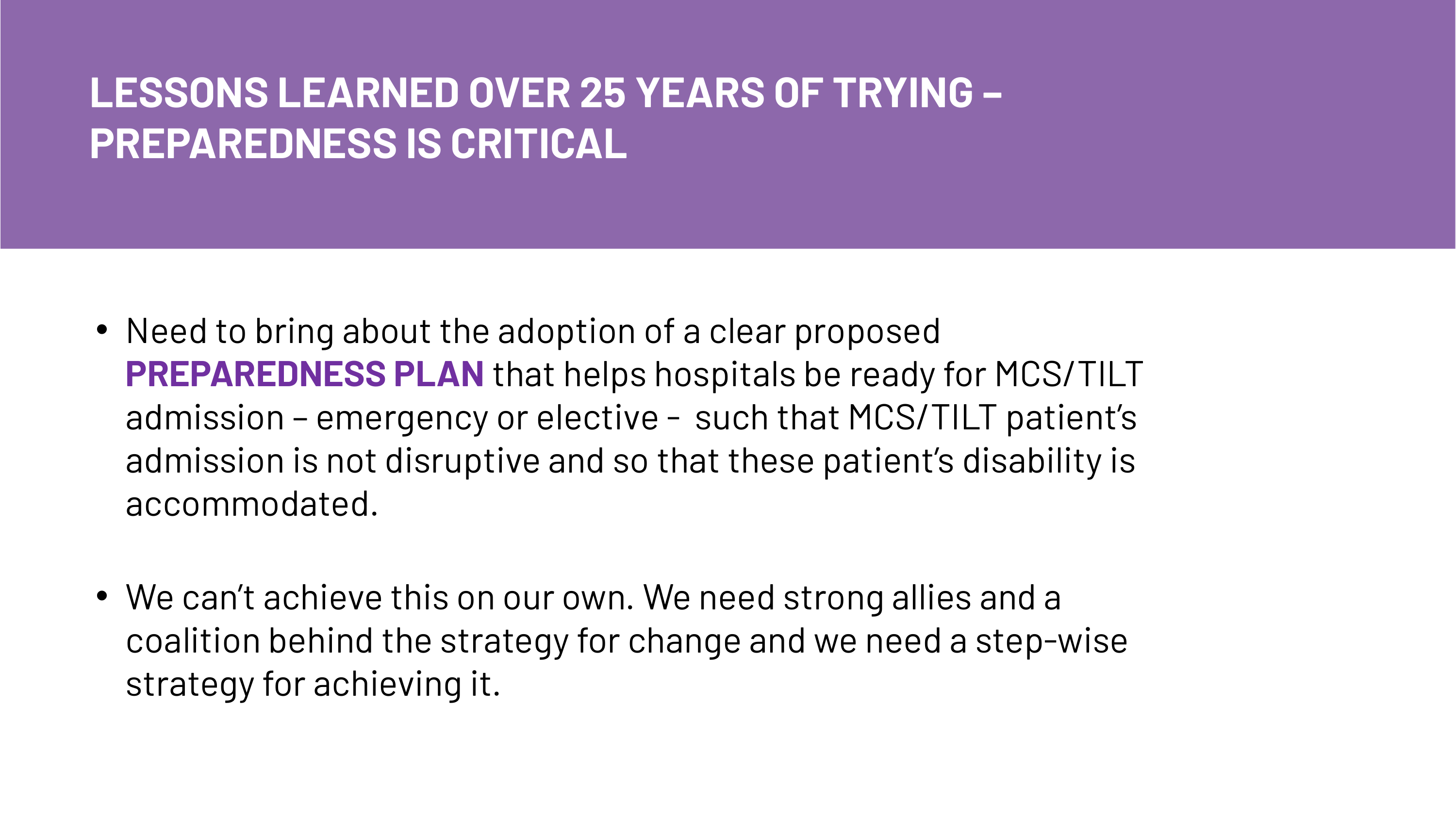

# LESSONS LEARNED OVER 25 YEARS OF TRYING – PREPAREDNESS IS CRITICAL
Need to bring about the adoption of a clear proposed PREPAREDNESS PLAN that helps hospitals be ready for MCS/TILT admission – emergency or elective -  such that MCS/TILT patient’s admission is not disruptive and so that these patient’s disability is accommodated.

We can’t achieve this on our own. We need strong allies and a coalition behind the strategy for change and we need a step-wise strategy for achieving it.